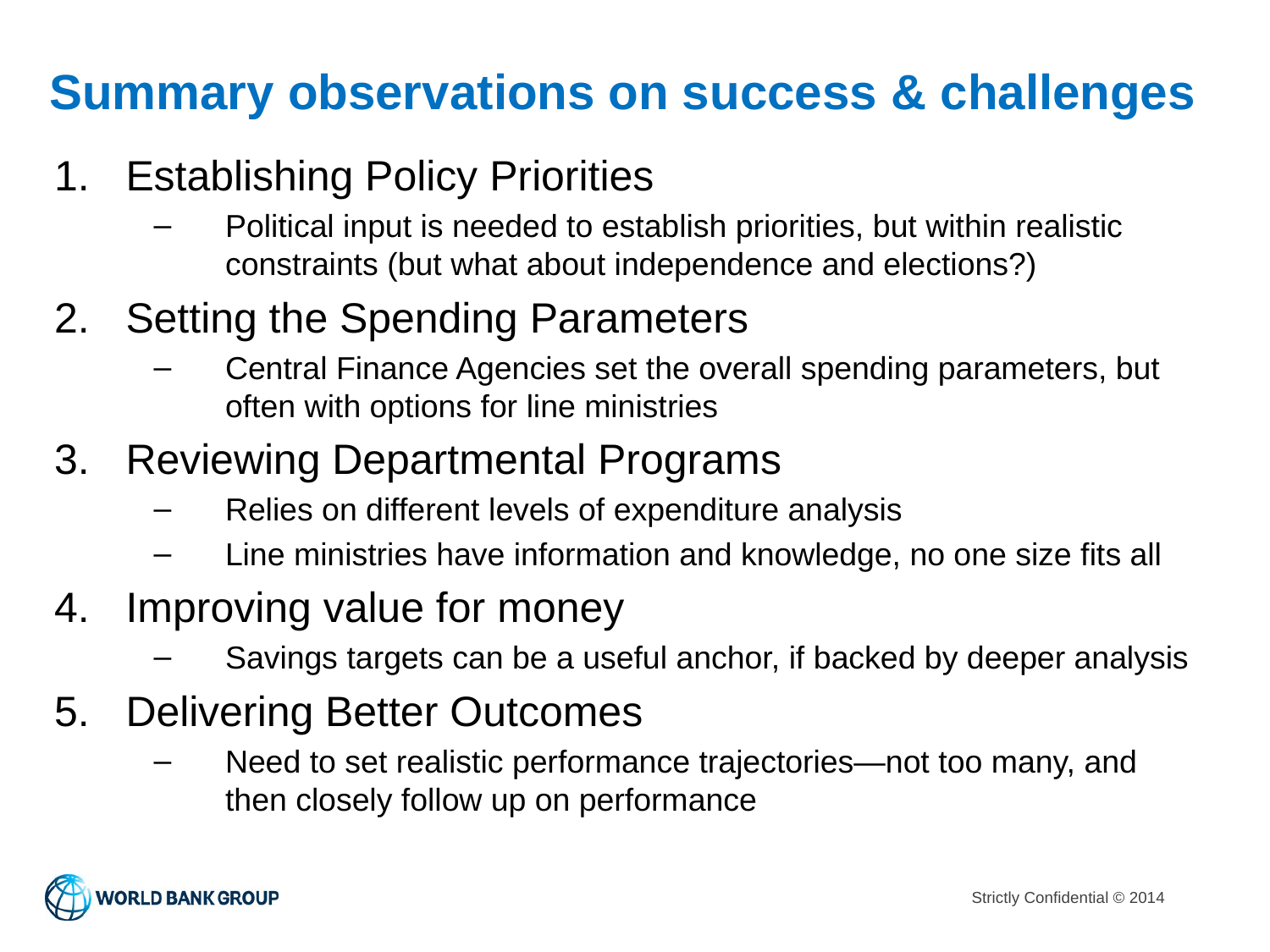

# Summary observations on success & challenges
Establishing Policy Priorities
Political input is needed to establish priorities, but within realistic constraints (but what about independence and elections?)
Setting the Spending Parameters
Central Finance Agencies set the overall spending parameters, but often with options for line ministries
Reviewing Departmental Programs
Relies on different levels of expenditure analysis
Line ministries have information and knowledge, no one size fits all
Improving value for money
Savings targets can be a useful anchor, if backed by deeper analysis
Delivering Better Outcomes
Need to set realistic performance trajectories—not too many, and then closely follow up on performance